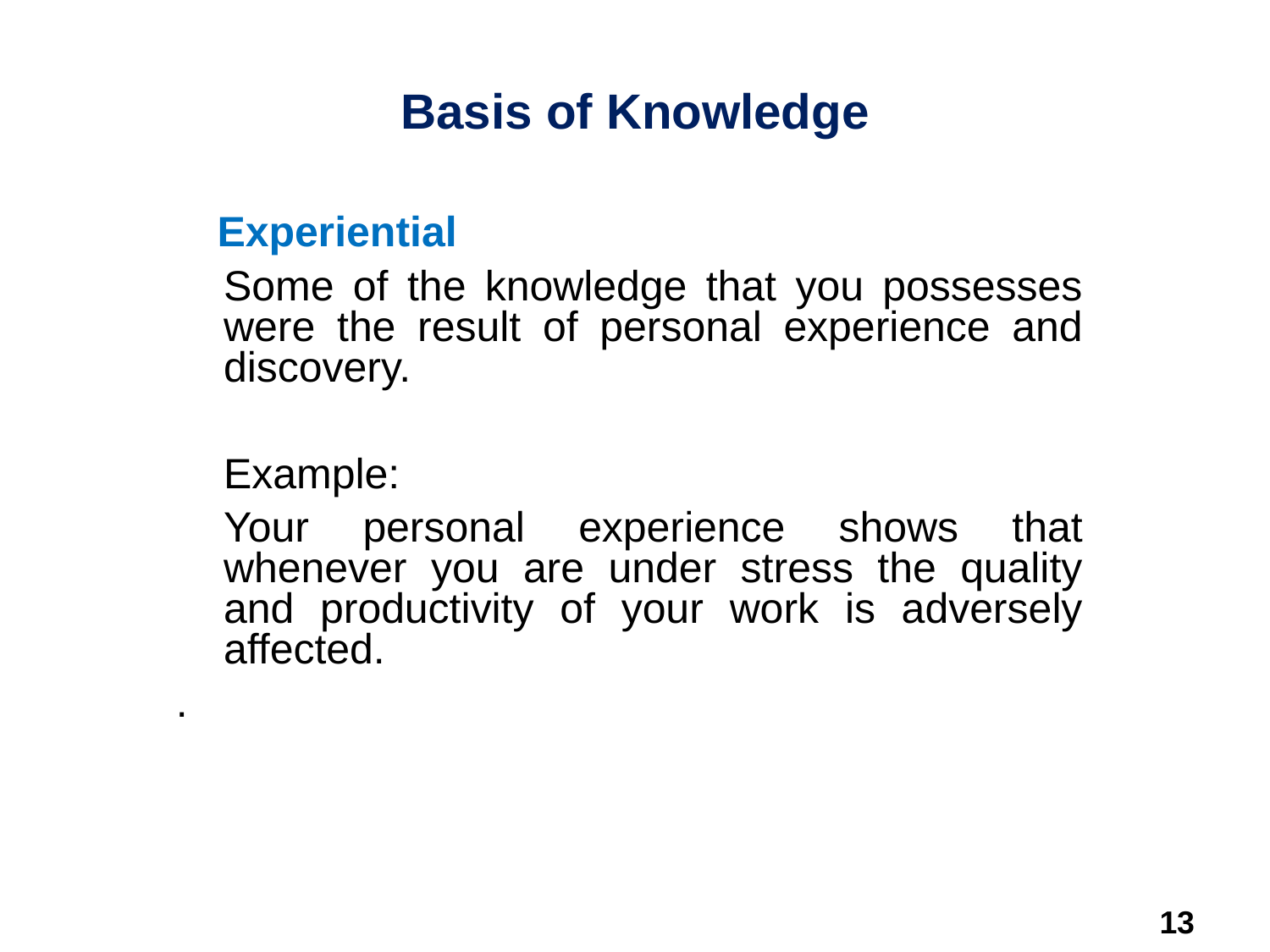

# Basis of Knowledge
   Experiential
	Some of the knowledge that you possesses were the result of personal experience and discovery.

	Example:
	Your personal experience shows that whenever you are under stress the quality and productivity of your work is adversely affected.
.